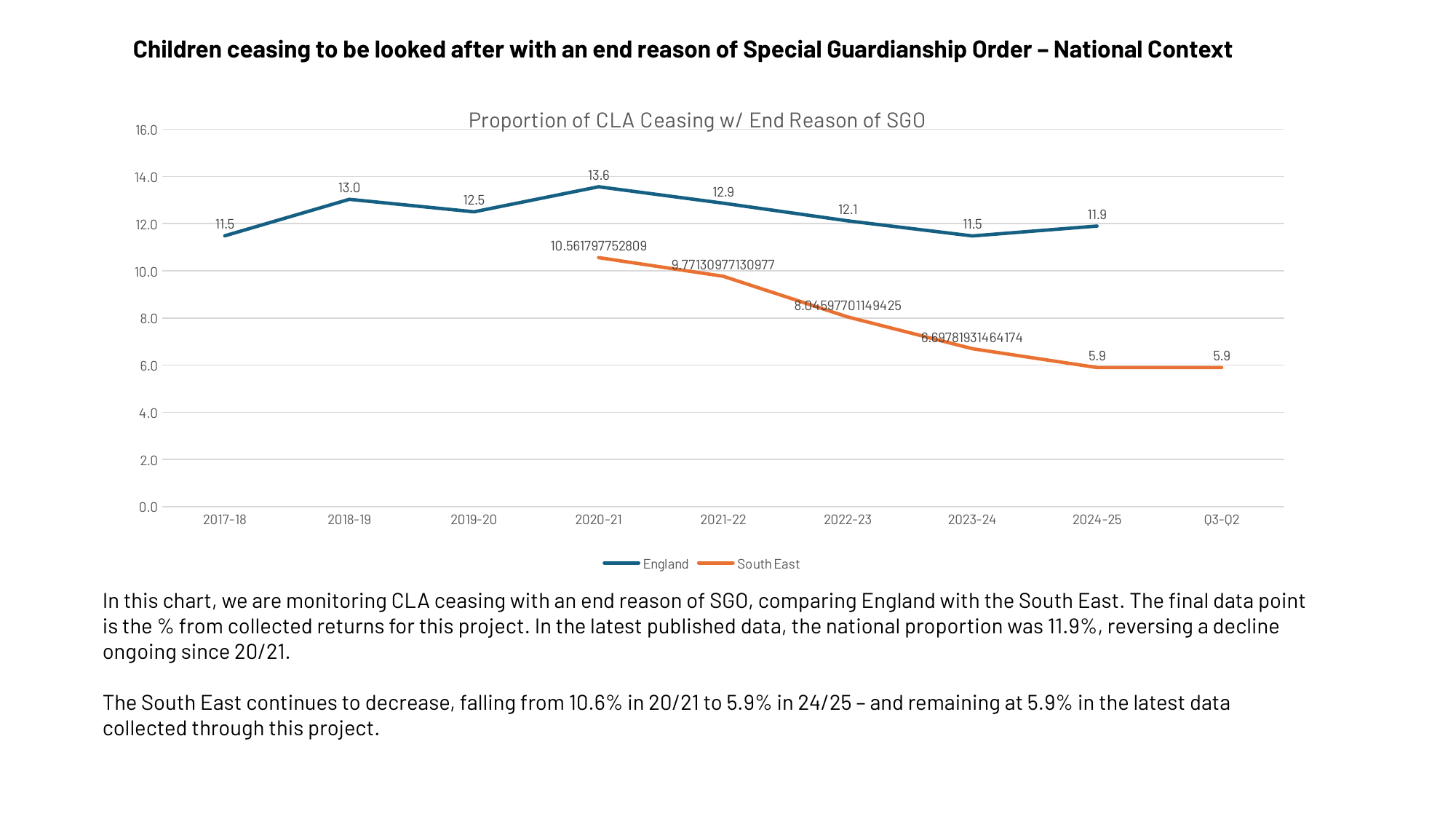

Children ceasing to be looked after with an end reason of Special Guardianship Order – National Context

### Chart: Proportion of CLA Ceasing w/ End Reason of SGO

| Category | England | South East |
|---|---|---|
| 2017-18 | 11.486939048894843 | 11.627906976744185 |
| 2018-19 | 13.034623217922606 | None |
| 2019-20 | 12.50422440013518 | None |
| 2020-21 | 13.566583363084614 | 10.561797752808989 |
| 2021-22 | 12.869970069837047 | 9.771309771309772 |
| 2022-23 | 12.121212121212121 | 8.045977011494253 |
| 2023-24 | 11.481261154074955 | 6.697819314641744 |
| 2024-25 | 11.9 | 5.9 |
| Q3-Q2 | None | 5.9 |
In this chart, we are monitoring CLA ceasing with an end reason of SGO, comparing England with the South East. The final data point is the % from collected returns for this project. In the latest published data, the national proportion was 11.9%, reversing a decline ongoing since 20/21.

The South East continues to decrease, falling from 10.6% in 20/21 to 5.9% in 24/25 – and remaining at 5.9% in the latest data collected through this project.